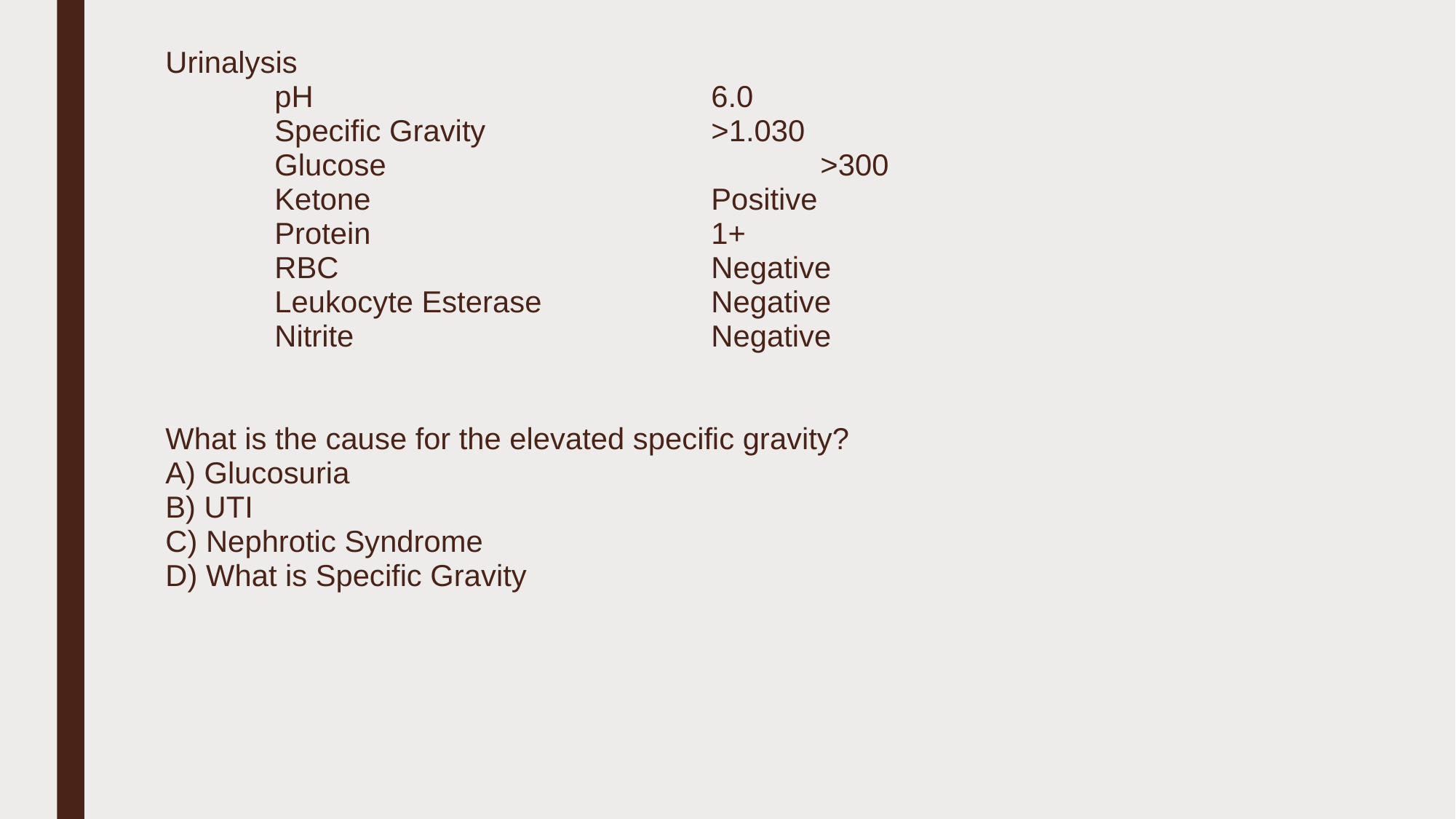

Urinalysis
	pH				6.0
	Specific Gravity			>1.030
	Glucose				>300
	Ketone				Positive
	Protein				1+
	RBC				Negative
	Leukocyte Esterase 		Negative
	Nitrite				Negative

What is the cause for the elevated specific gravity?
A) Glucosuria
B) UTI
C) Nephrotic Syndrome
D) What is Specific Gravity